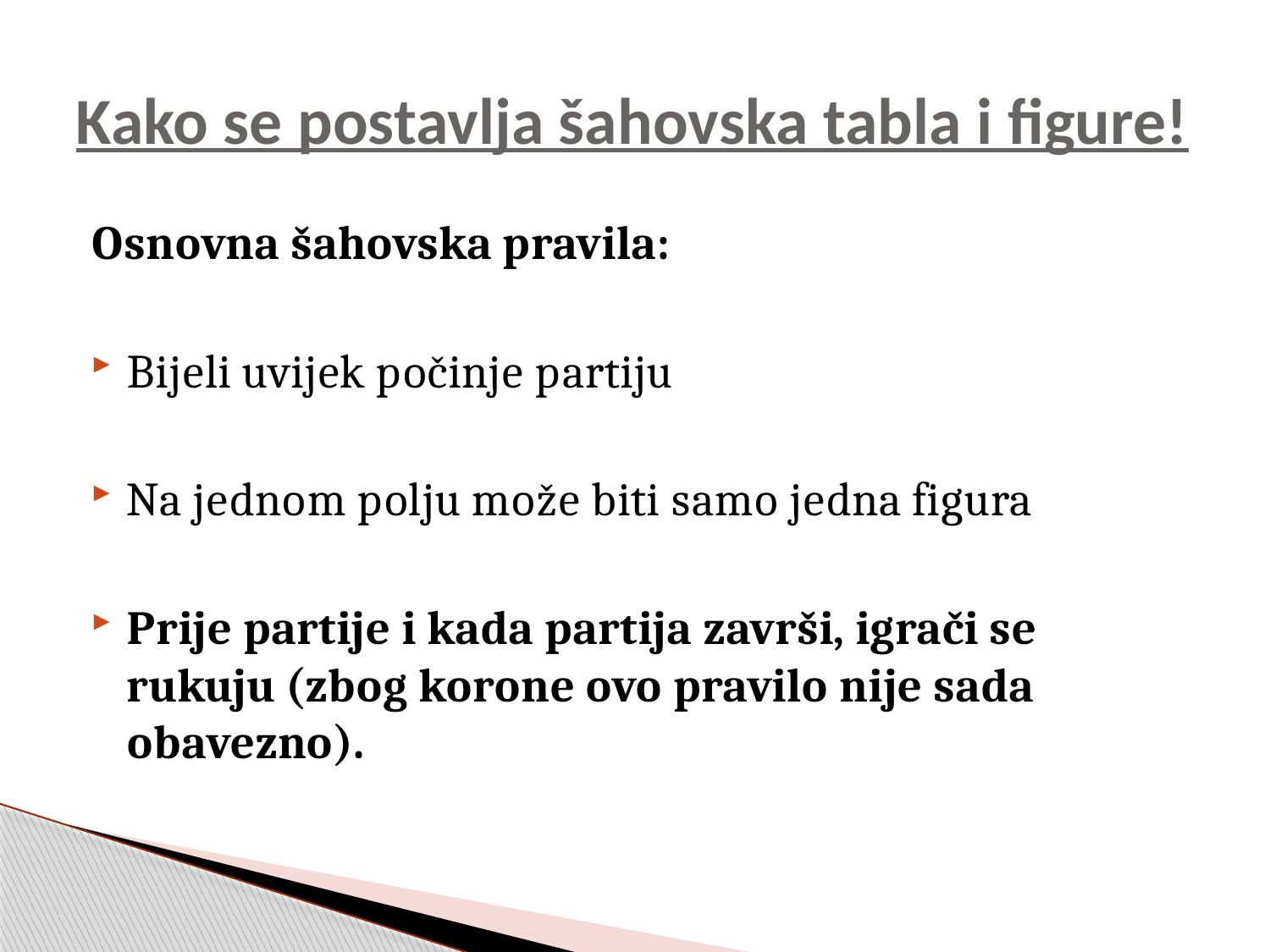

# Kako se postavlja šahovska tabla i figure!
Osnovna šahovska pravila:

Bijeli uvijek počinje partiju

Na jednom polju može biti samo jedna figura

Prije partije i kada partija završi, igrači se rukuju (zbog korone ovo pravilo nije sada  obavezno).